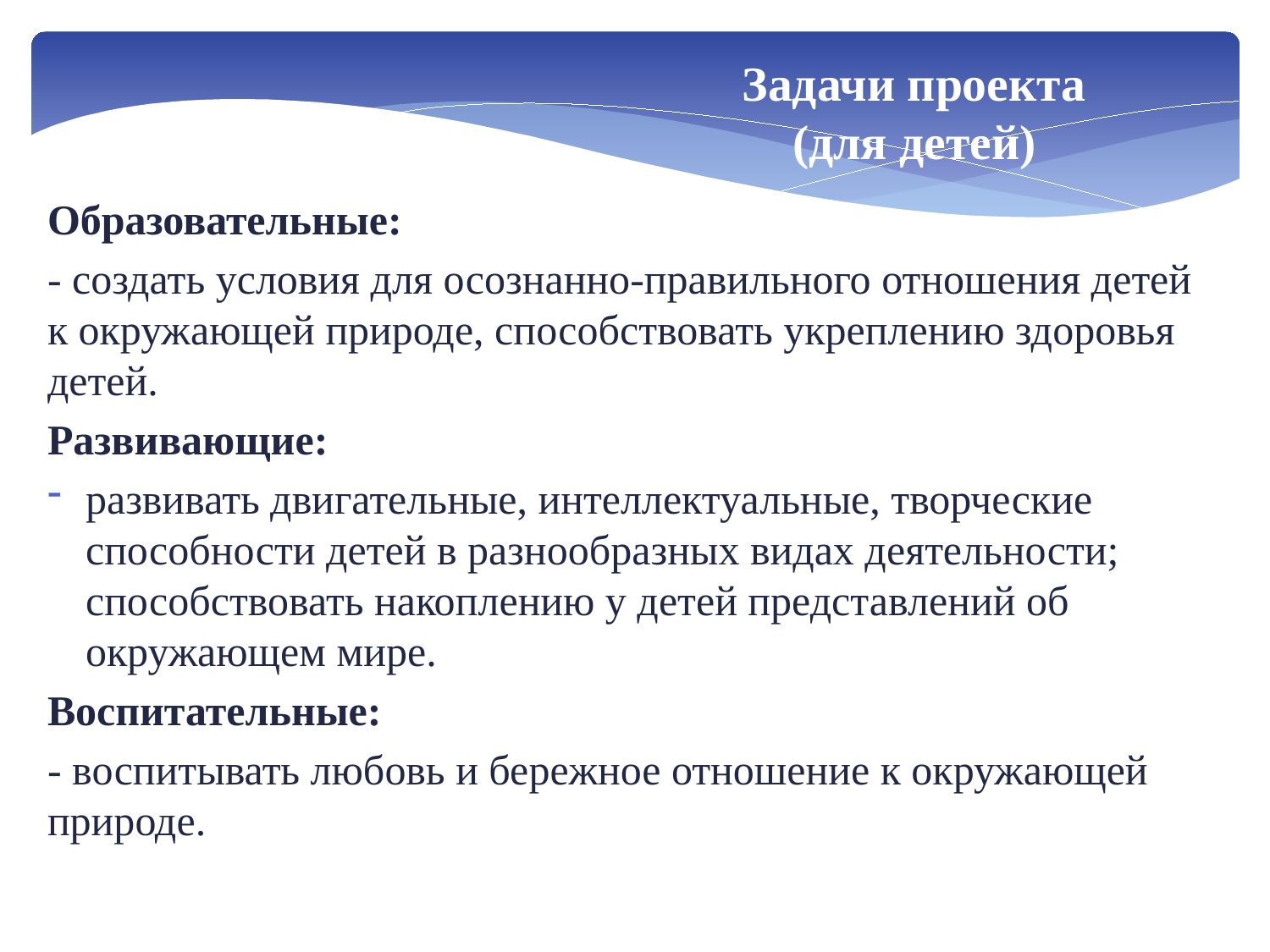

Задачи проекта
(для детей)
Образовательные:
- создать условия для осознанно-правильного отношения детей к окружающей природе, способствовать укреплению здоровья детей.
Развивающие:
развивать двигательные, интеллектуальные, творческие способности детей в разнообразных видах деятельности; способствовать накоплению у детей представлений об окружающем мире.
Воспитательные:
- воспитывать любовь и бережное отношение к окружающей природе.